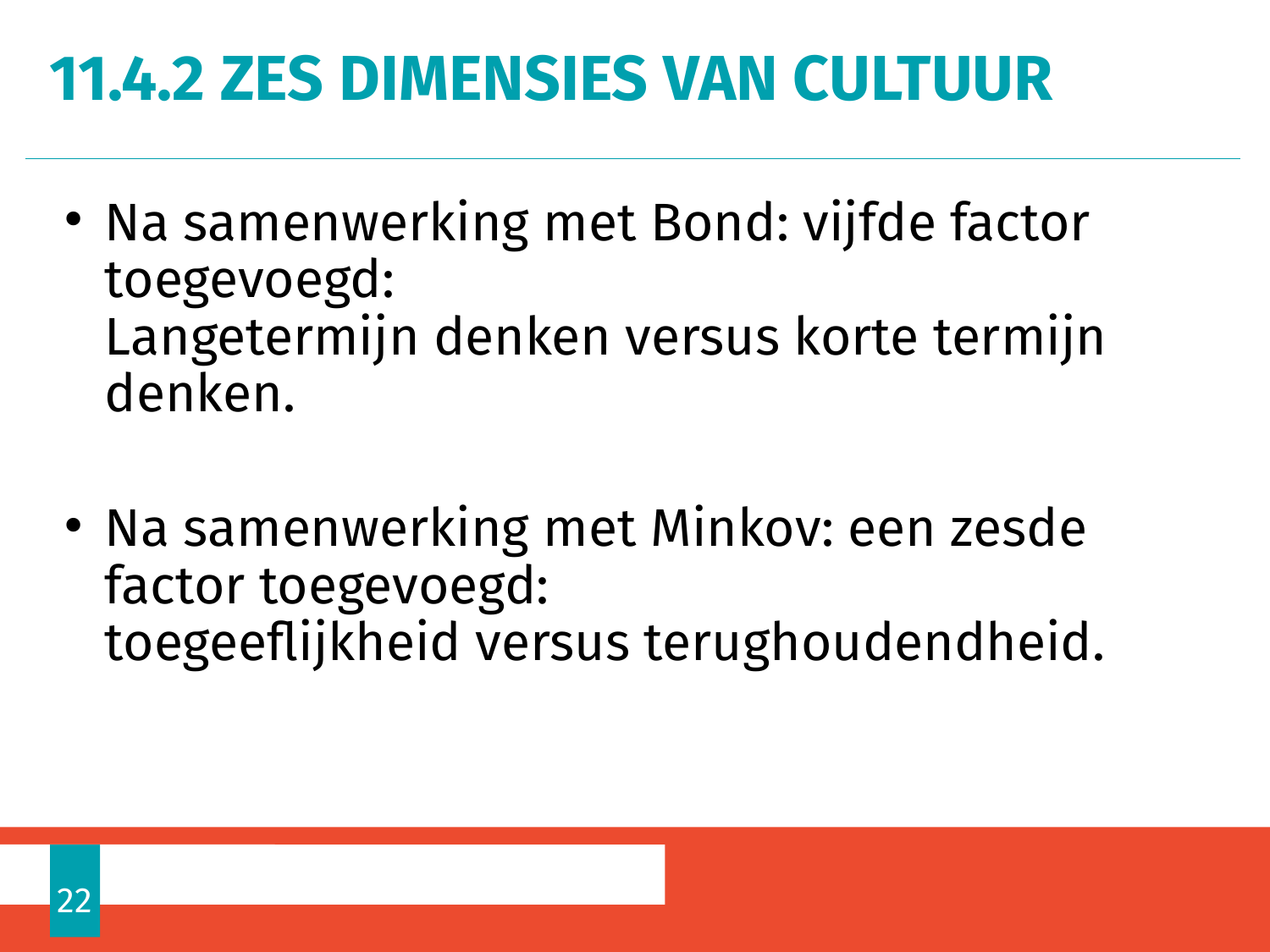

# 11.4.2 Zes dimensies van cultuur
Na samenwerking met Bond: vijfde factor toegevoegd:
Langetermijn denken versus korte termijn denken.
Na samenwerking met Minkov: een zesde factor toegevoegd:
toegeeflijkheid versus terughoudendheid.
22